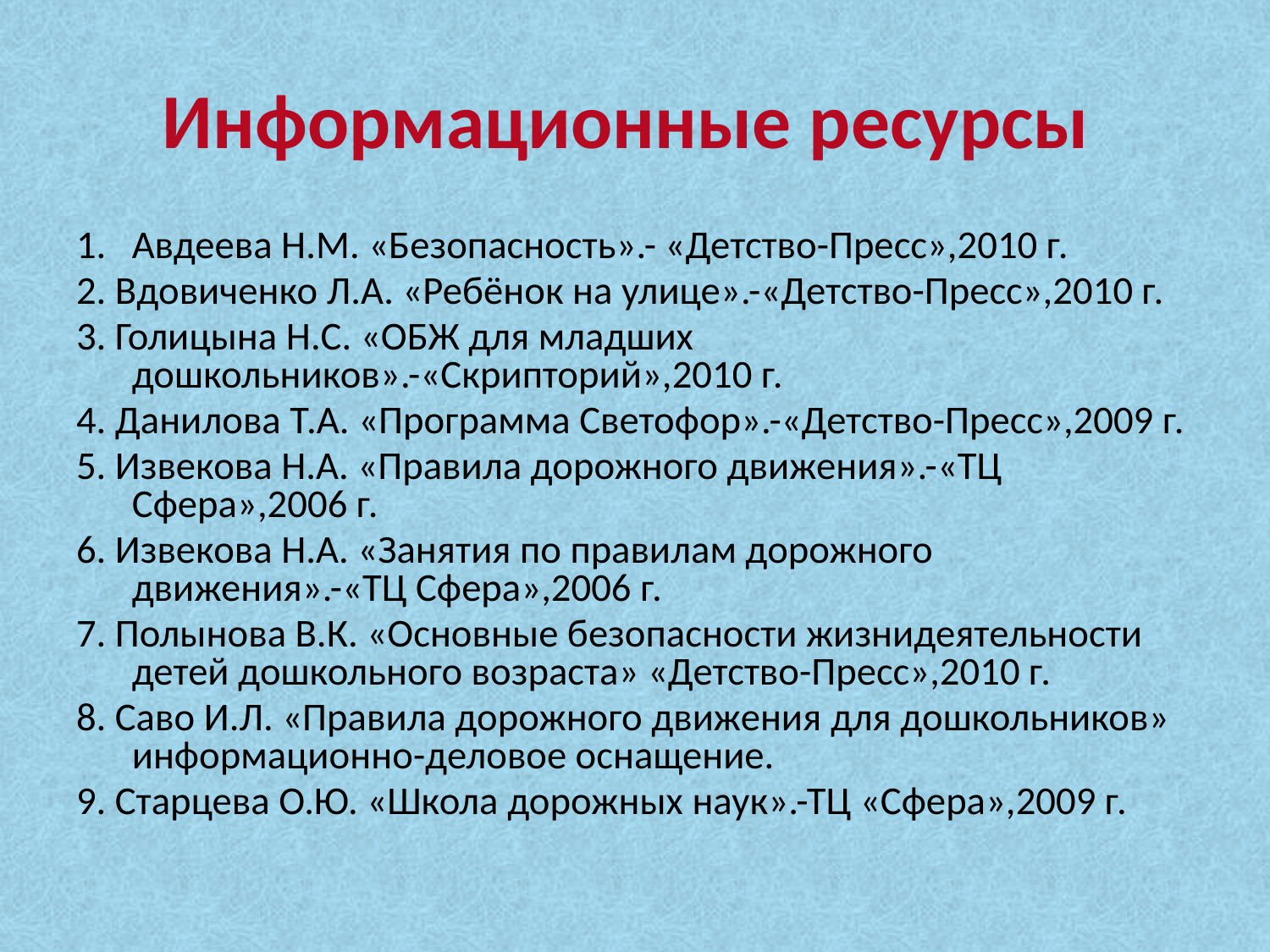

# Информационные ресурсы
Авдеева Н.М. «Безопасность».- «Детство-Пресс»,2010 г.
2. Вдовиченко Л.А. «Ребёнок на улице».-«Детство-Пресс»,2010 г.
3. Голицына Н.С. «ОБЖ для младших  дошкольников».-«Скрипторий»,2010 г.
4. Данилова Т.А. «Программа Светофор».-«Детство-Пресс»,2009 г.
5. Извекова Н.А. «Правила дорожного движения».-«ТЦ Сфера»,2006 г.
6. Извекова Н.А. «Занятия по правилам дорожного движения».-«ТЦ Сфера»,2006 г.
7. Полынова В.К. «Основные безопасности жизнидеятельности детей дошкольного возраста» «Детство-Пресс»,2010 г.
8. Саво И.Л. «Правила дорожного движения для дошкольников» информационно-деловое оснащение.
9. Старцева О.Ю. «Школа дорожных наук».-ТЦ «Сфера»,2009 г.